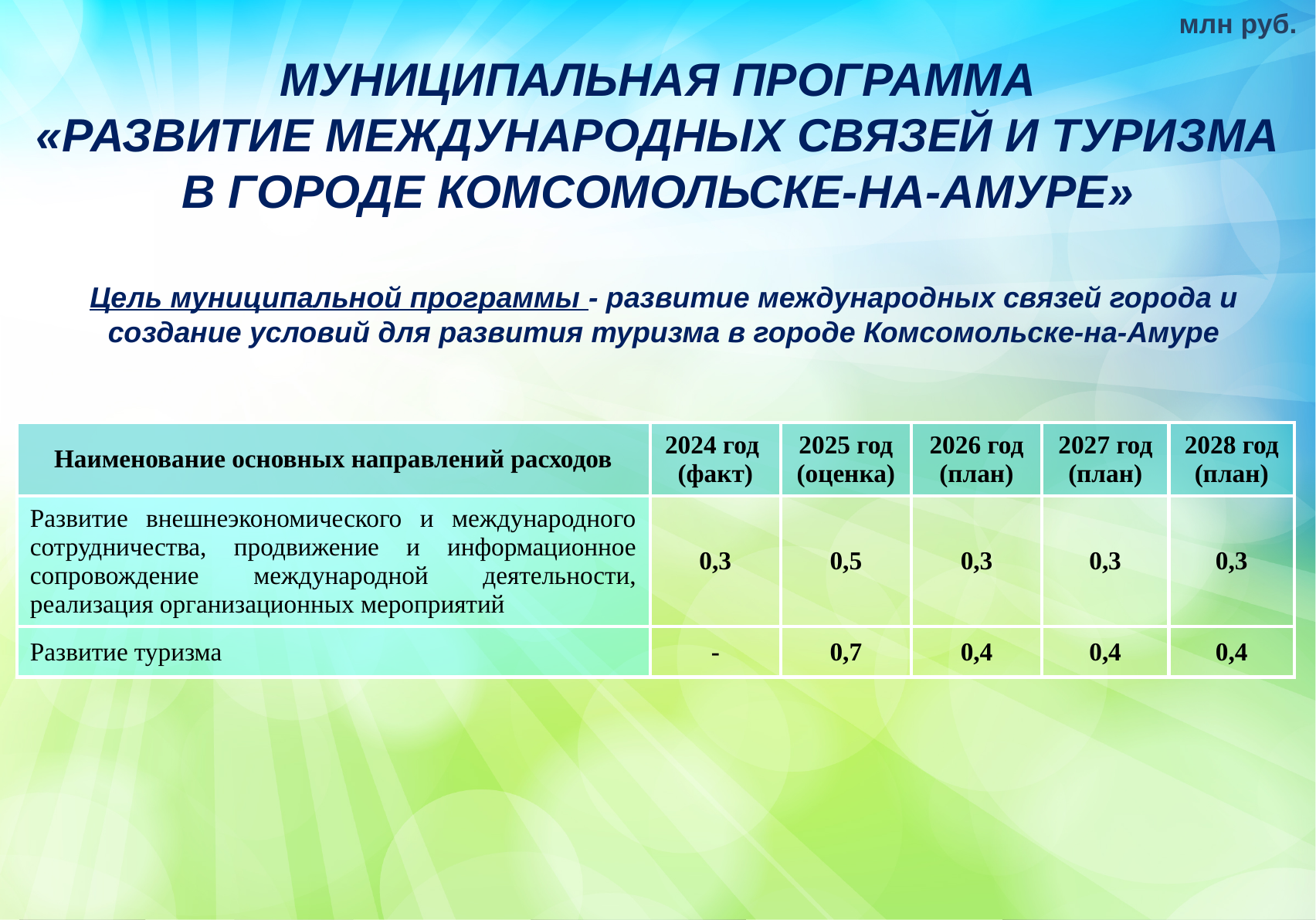

млн руб.
МУНИЦИПАЛЬНАЯ ПРОГРАММА
«РАЗВИТИЕ МЕЖДУНАРОДНЫХ СВЯЗЕЙ И ТУРИЗМА В ГОРОДЕ КОМСОМОЛЬСКЕ-НА-АМУРЕ»
Цель муниципальной программы - развитие международных связей города и создание условий для развития туризма в городе Комсомольске-на-Амуре
| Наименование основных направлений расходов | 2024 год (факт) | 2025 год (оценка) | 2026 год (план) | 2027 год (план) | 2028 год (план) |
| --- | --- | --- | --- | --- | --- |
| Развитие внешнеэкономического и международного сотрудничества, продвижение и информационное сопровождение международной деятельности, реализация организационных мероприятий | 0,3 | 0,5 | 0,3 | 0,3 | 0,3 |
| Развитие туризма | - | 0,7 | 0,4 | 0,4 | 0,4 |